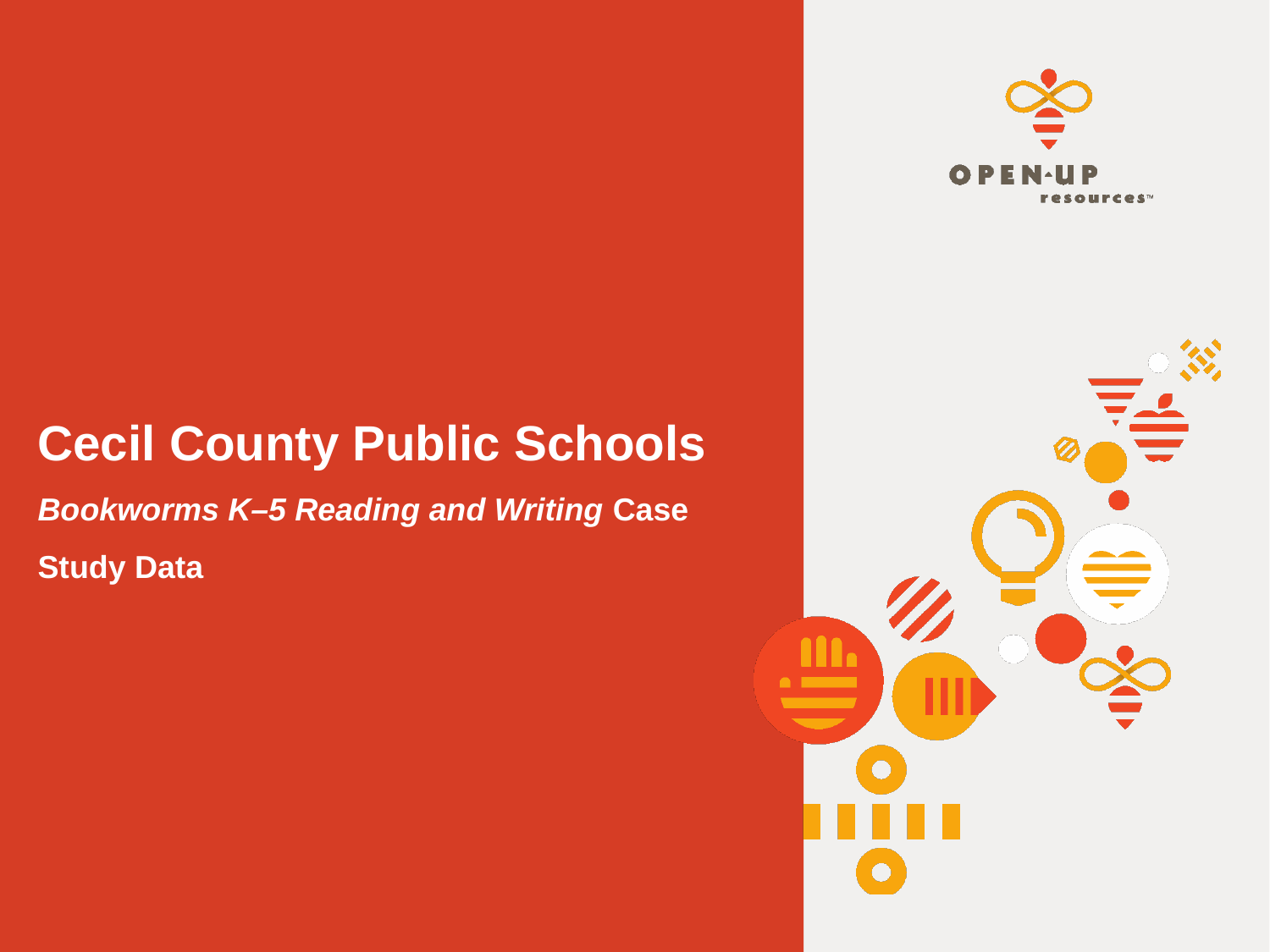

# Cecil County Public Schools Bookworms K–5 Reading and Writing Case Study Data